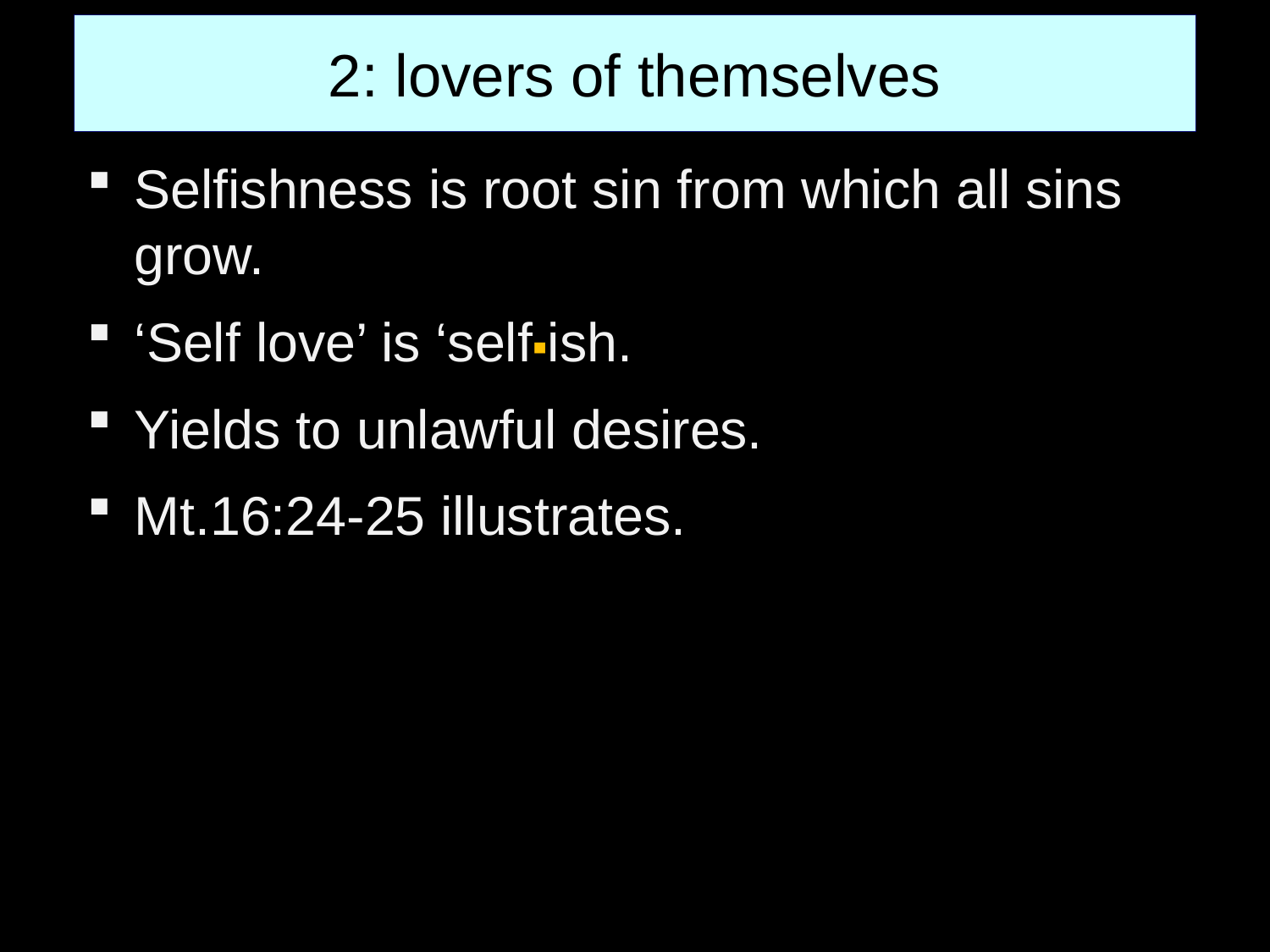

# 2: lovers of themselves
Selfishness is root sin from which all sins grow.
‘Self love’ is ‘self▪ish.
Yields to unlawful desires.
Mt.16:24-25 illustrates.